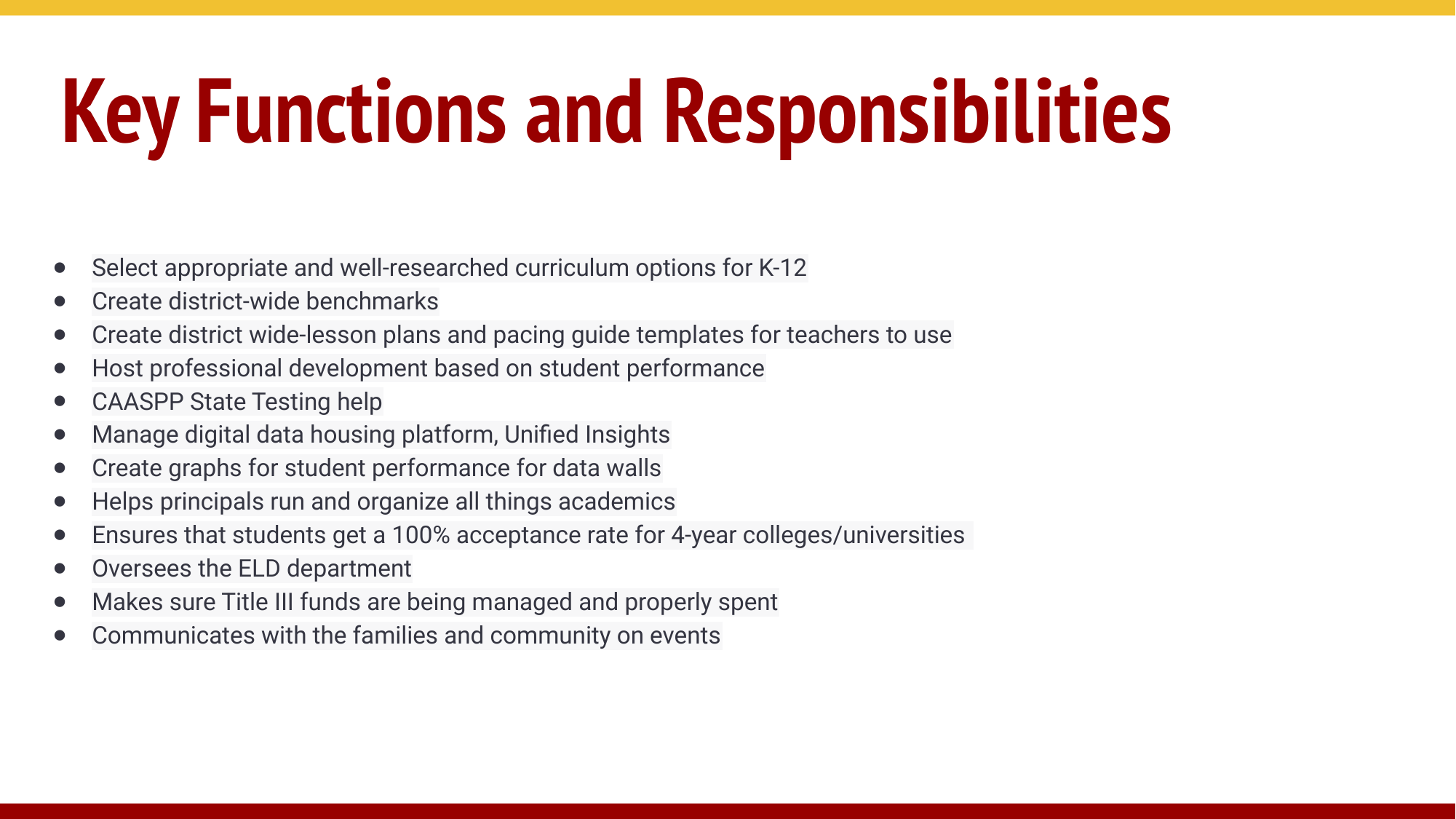

# Key Functions and Responsibilities

Select appropriate and well-researched curriculum options for K-12
Create district-wide benchmarks
Create district wide-lesson plans and pacing guide templates for teachers to use
Host professional development based on student performance
CAASPP State Testing help
Manage digital data housing platform, Unified Insights
Create graphs for student performance for data walls
Helps principals run and organize all things academics
Ensures that students get a 100% acceptance rate for 4-year colleges/universities
Oversees the ELD department
Makes sure Title III funds are being managed and properly spent
Communicates with the families and community on events